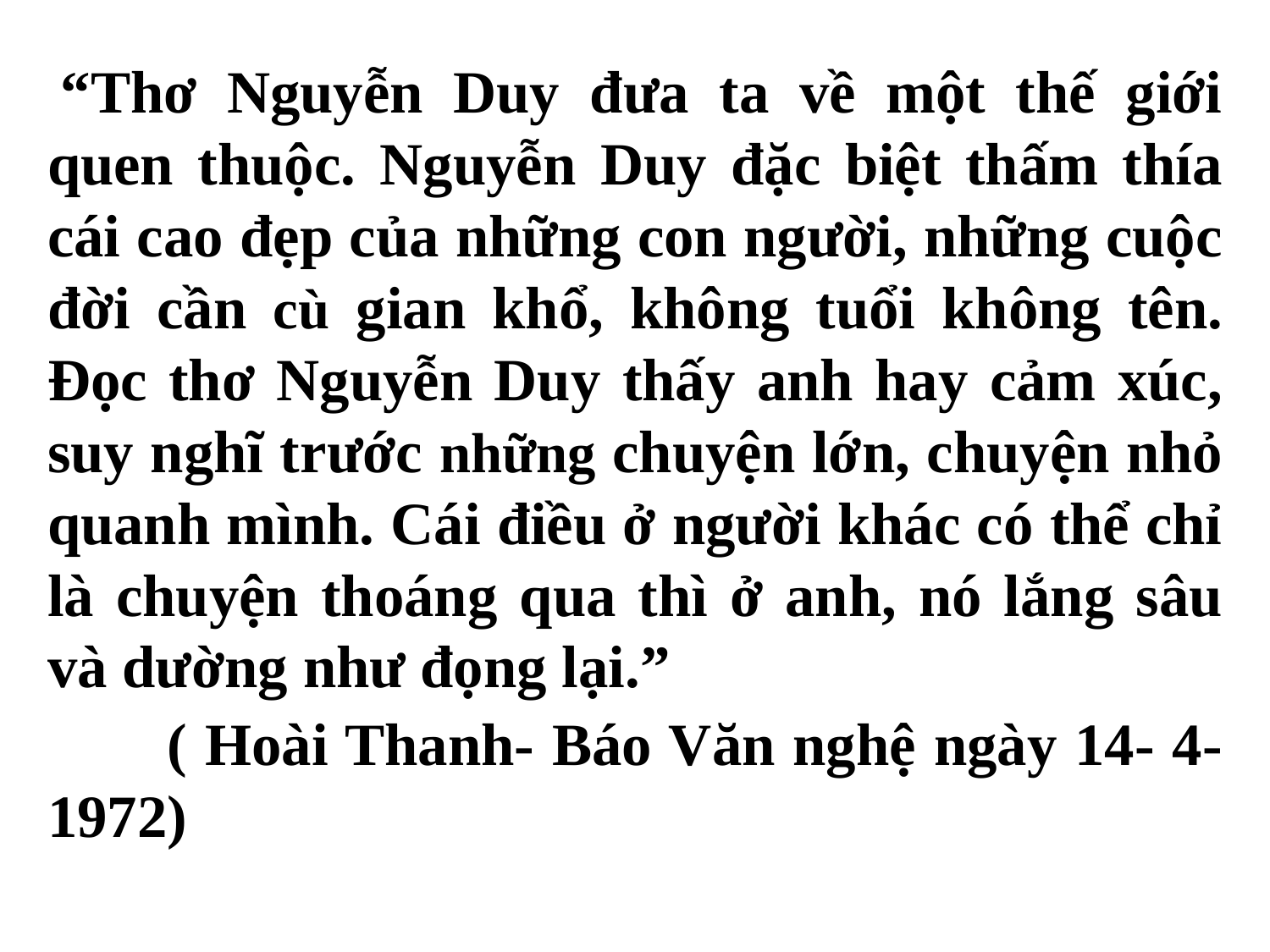

“Thơ Nguyễn Duy đưa ta về một thế giới quen thuộc. Nguyễn Duy đặc biệt thấm thía cái cao đẹp của những con người, những cuộc đời cần cù gian khổ, không tuổi không tên. Đọc thơ Nguyễn Duy thấy anh hay cảm xúc, suy nghĩ trước những chuyện lớn, chuyện nhỏ quanh mình. Cái điều ở người khác có thể chỉ là chuyện thoáng qua thì ở anh, nó lắng sâu và dường như đọng lại.”
      ( Hoài Thanh- Báo Văn nghệ ngày 14- 4-1972)